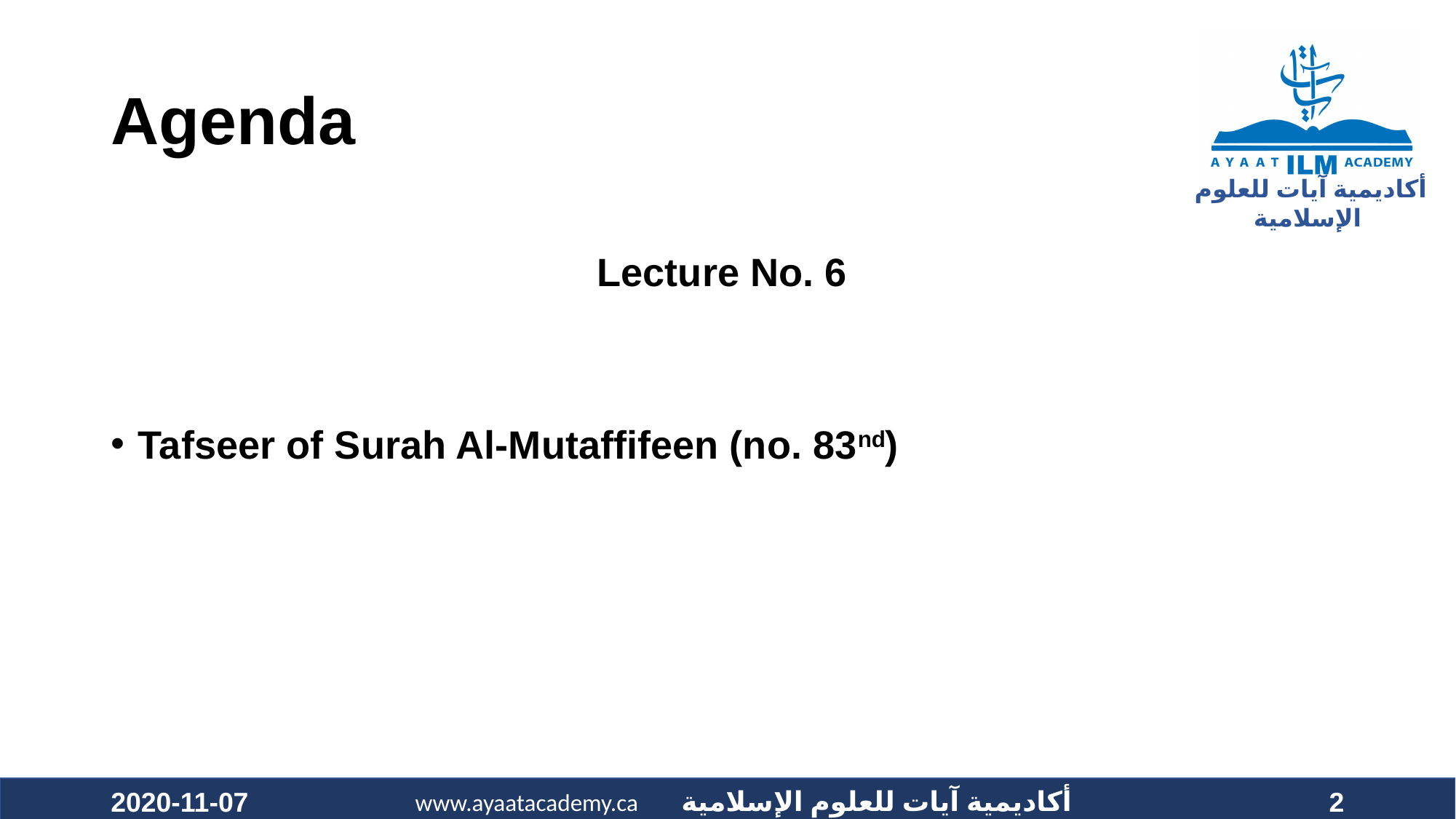

# Agenda
Lecture No. 6

Tafseer of Surah Al-Mutaffifeen (no. 83nd)

2020-11-07
2